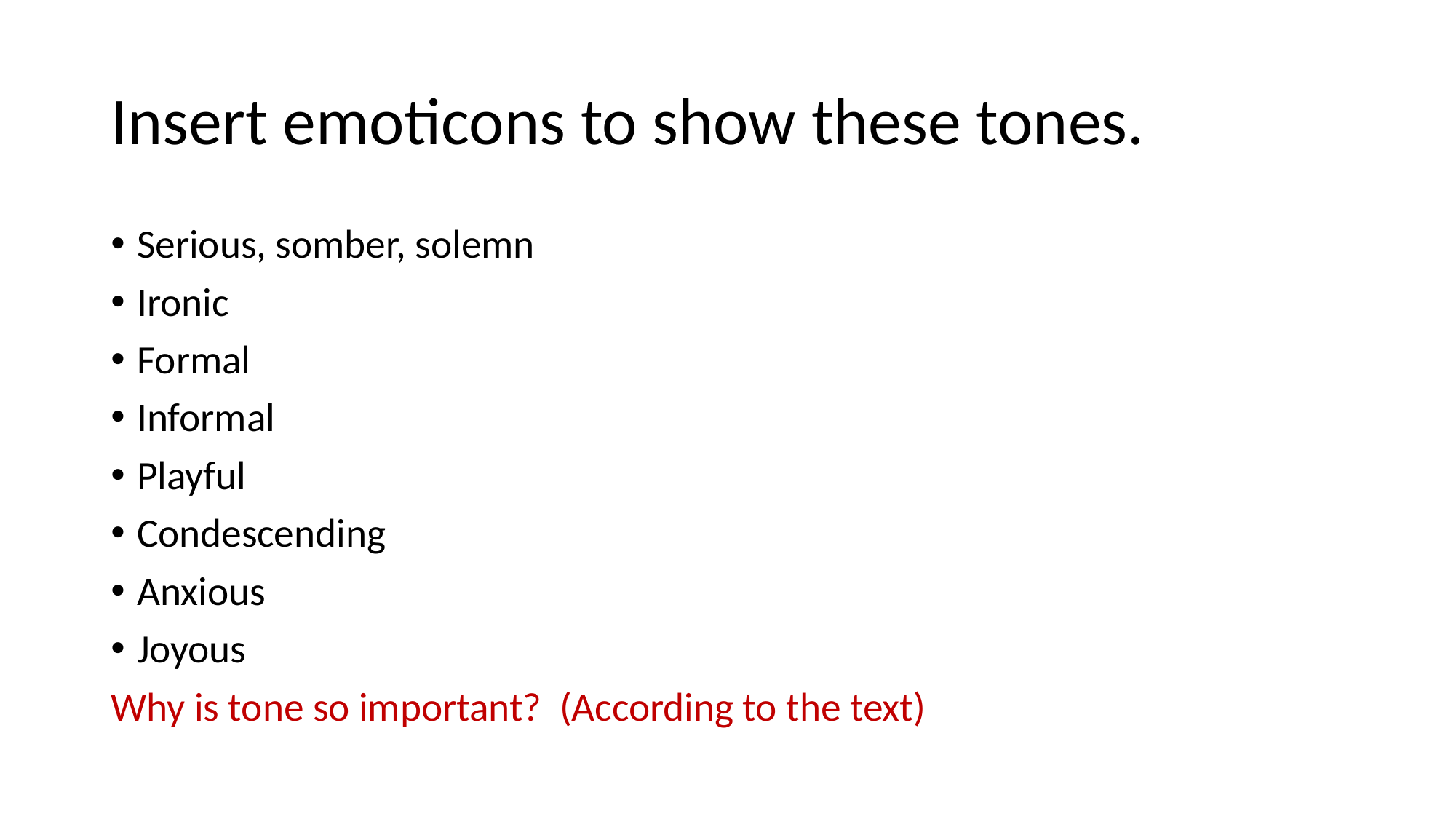

# Insert emoticons to show these tones.
Serious, somber, solemn
Ironic
Formal
Informal
Playful
Condescending
Anxious
Joyous
Why is tone so important?  (According to the text)